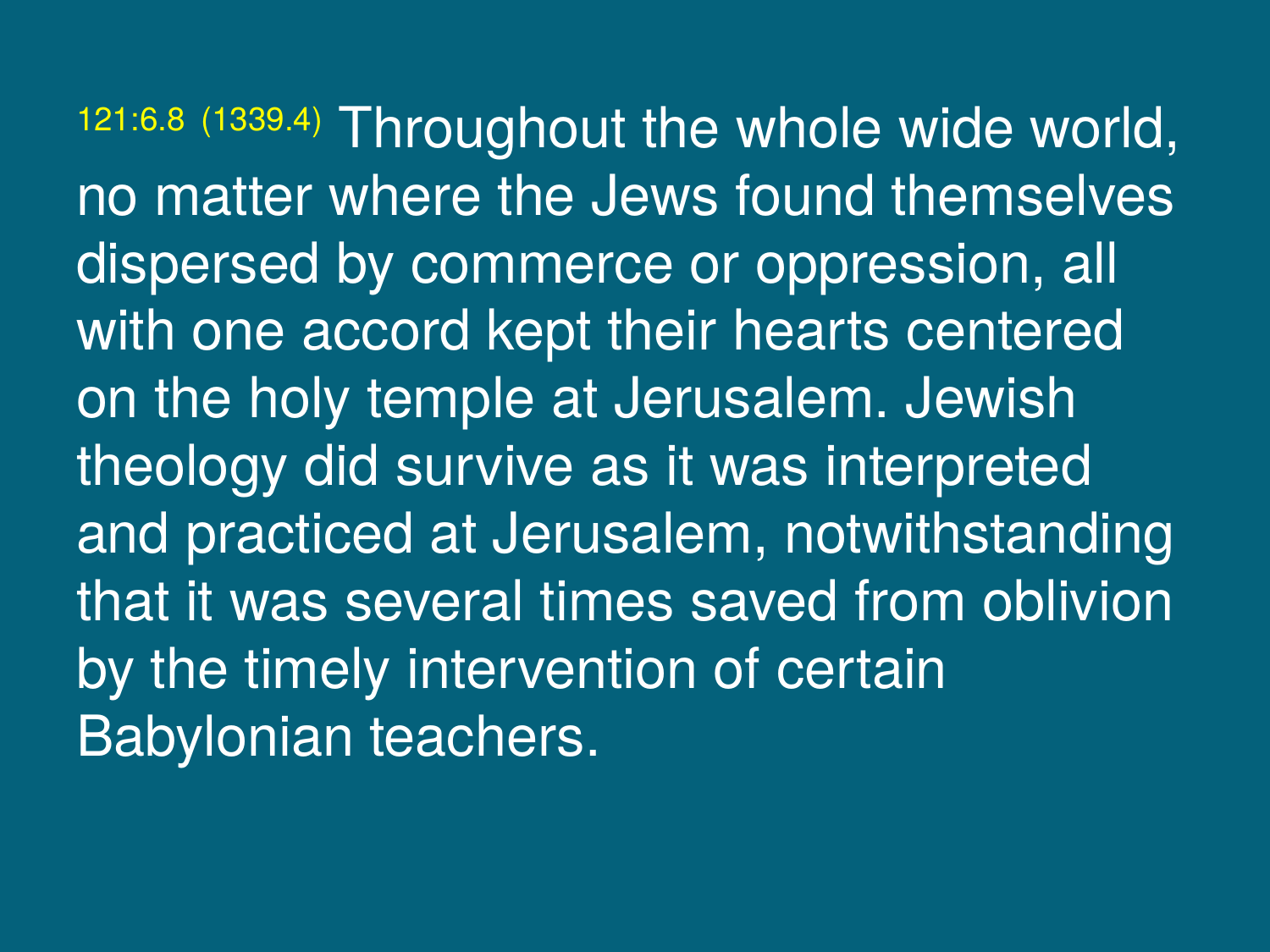

121:6.8 (1339.4) Throughout the whole wide world, no matter where the Jews found themselves dispersed by commerce or oppression, all with one accord kept their hearts centered on the holy temple at Jerusalem. Jewish theology did survive as it was interpreted and practiced at Jerusalem, notwithstanding that it was several times saved from oblivion by the timely intervention of certain Babylonian teachers.